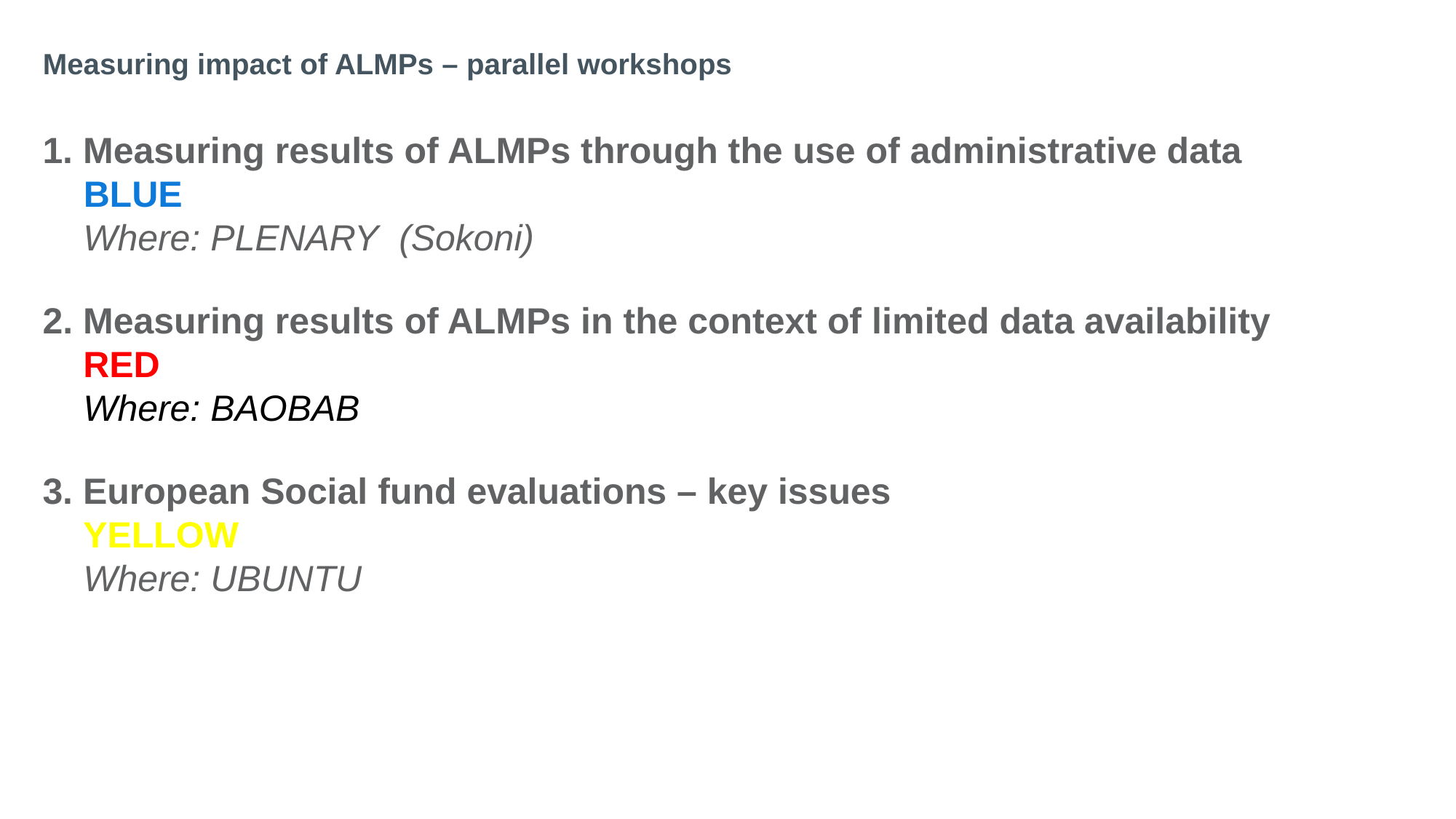

# Measuring impact of ALMPs – parallel workshops
1. Measuring results of ALMPs through the use of administrative data  BLUE
    Where: PLENARY  (Sokoni)
2. Measuring results of ALMPs in the context of limited data availability
    RED
    Where: BAOBAB
3. European Social fund evaluations – key issues
    YELLOW
    Where: UBUNTU